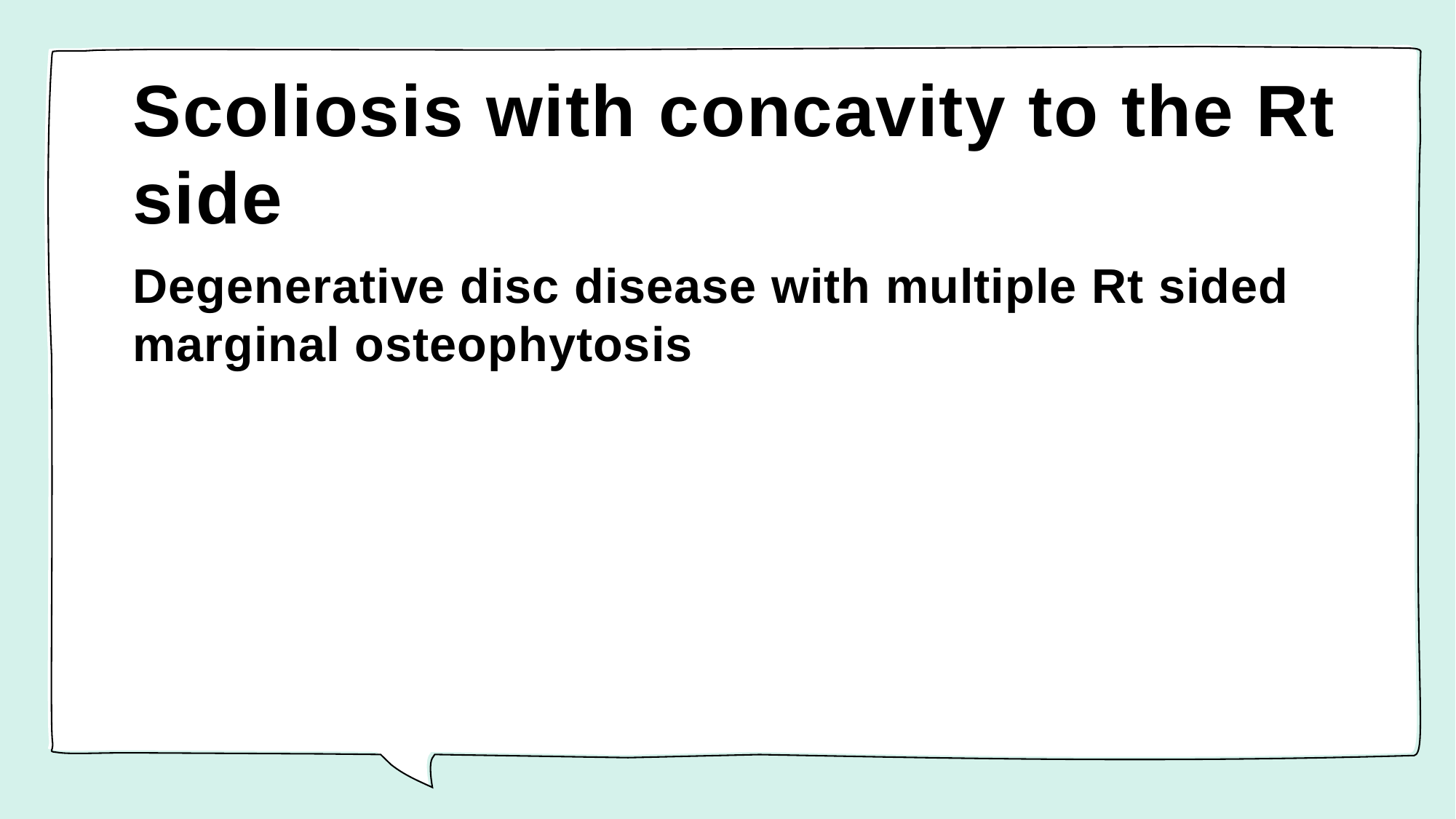

# Scoliosis with concavity to the Rt side
Degenerative disc disease with multiple Rt sided marginal osteophytosis